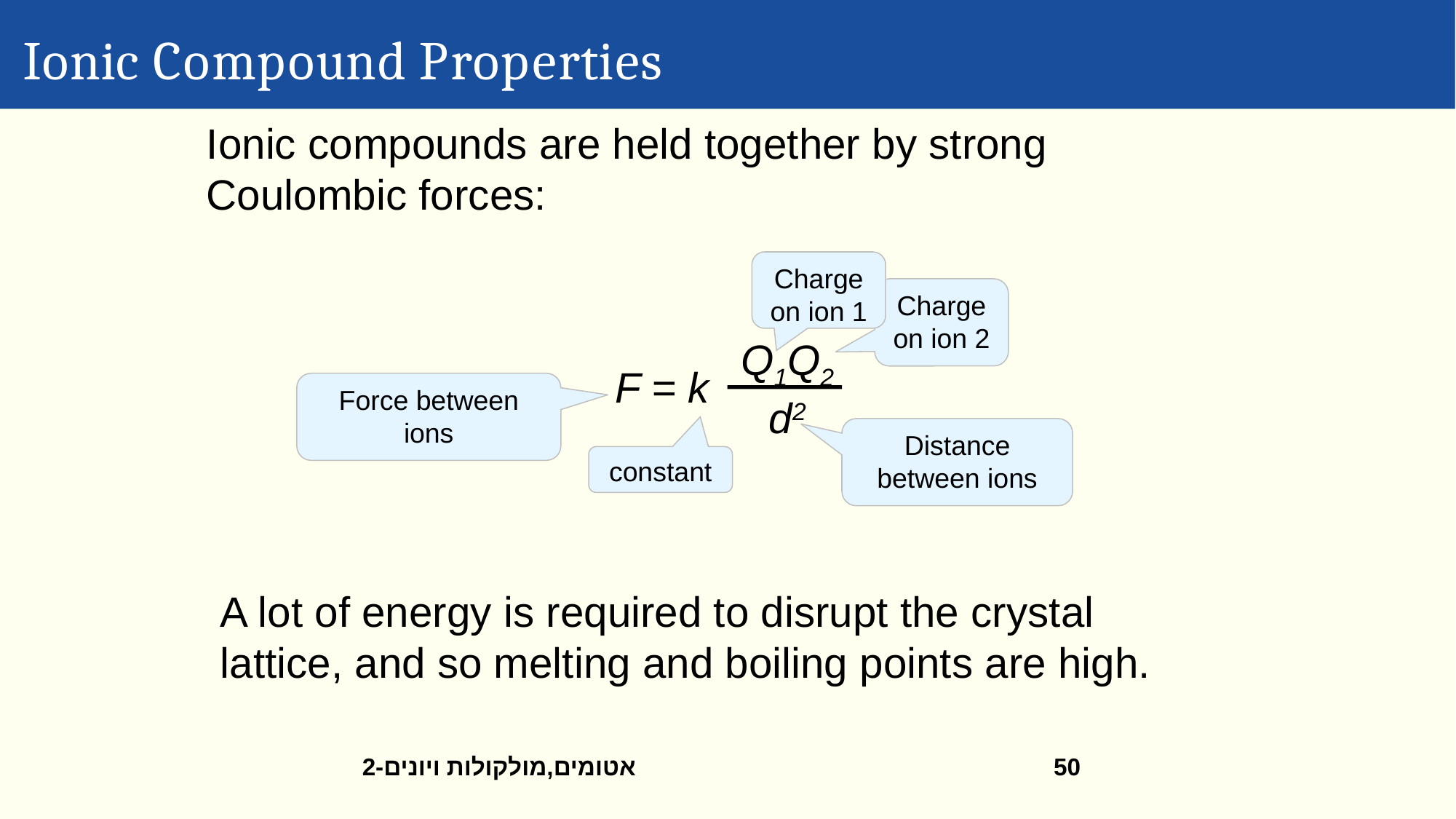

# Ionic Compound Properties
Ionic compounds are held together by strong Coulombic forces:
Charge on ion 1
Charge on ion 2
Q1Q2
d2
F = k

Force between ions
Distance between ions
constant
A lot of energy is required to disrupt the crystal lattice, and so melting and boiling points are high.
2-אטומים,מולקולות ויונים
50